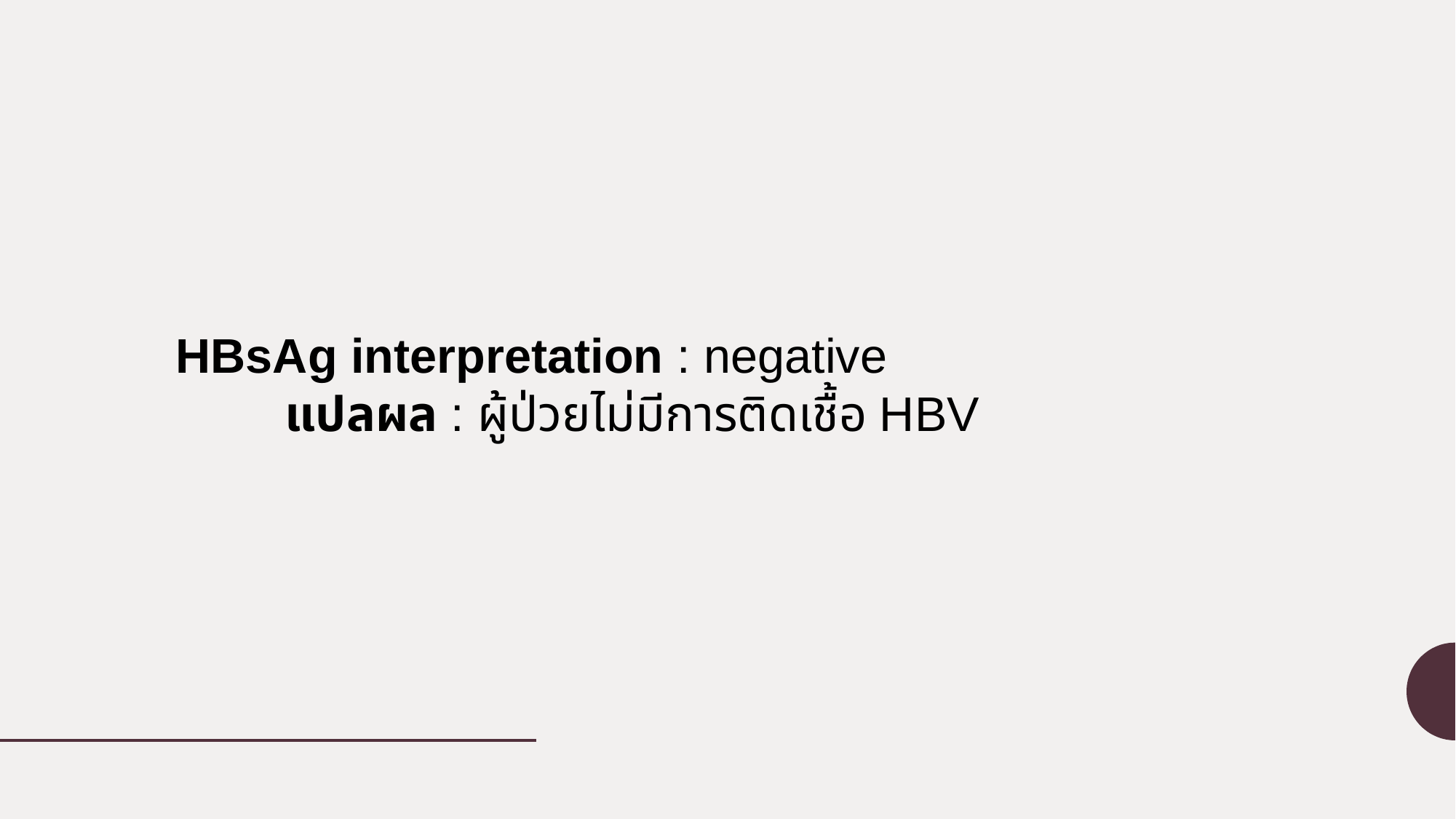

HBsAg interpretation : negative
	แปลผล : ผู้ป่วยไม่มีการติดเชื้อ HBV